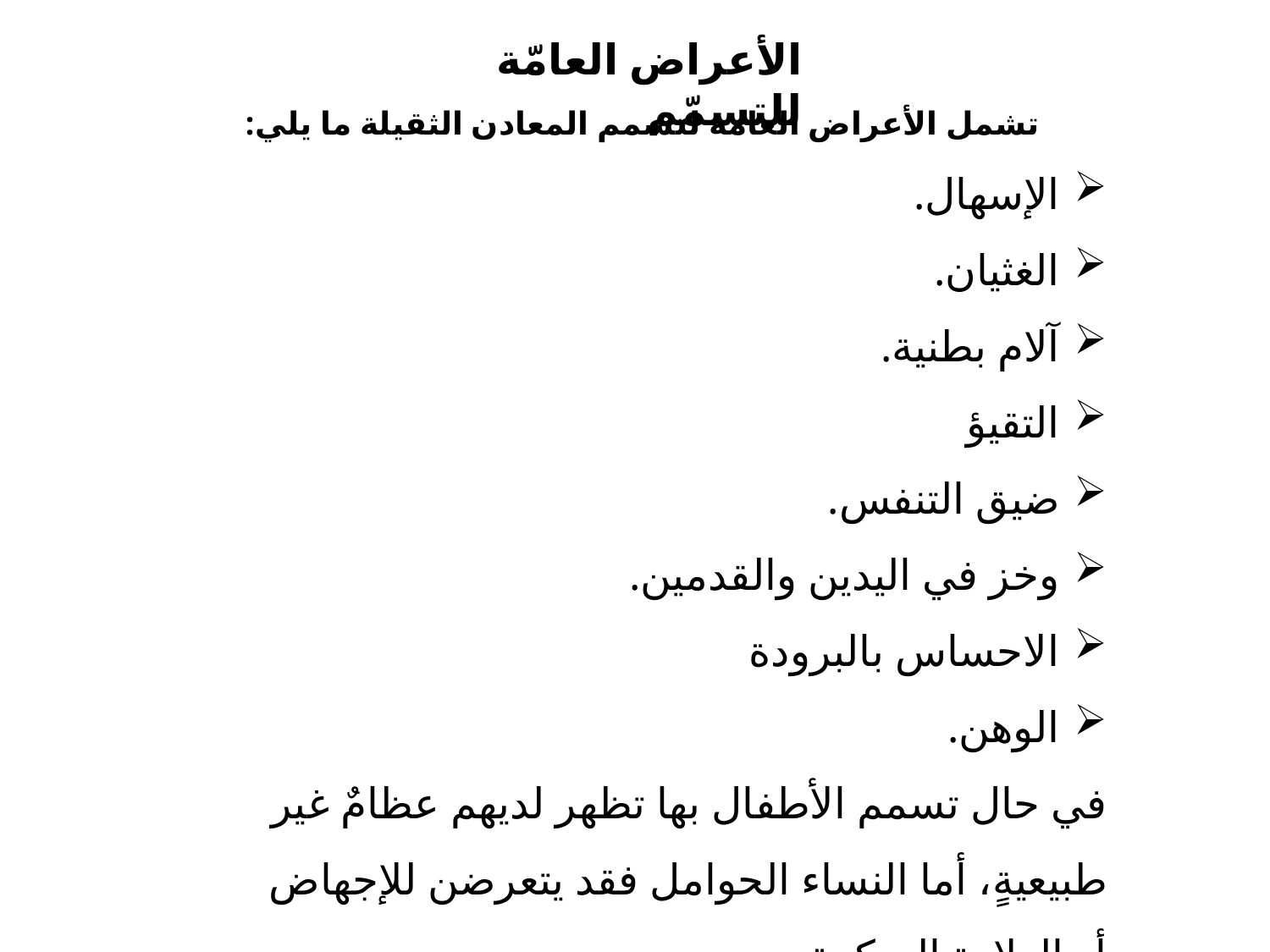

الأعراض العامّة للتسمّم
تشمل الأعراض العامة لتسمم المعادن الثقيلة ما يلي:
الإسهال.
الغثيان.
آلام بطنية.
التقيؤ
ضيق التنفس.
وخز في اليدين والقدمين.
الاحساس بالبرودة
الوهن.
في حال تسمم الأطفال بها تظهر لديهم عظامٌ غير طبيعيةٍ، أما النساء الحوامل فقد يتعرضن للإجهاض أو الولادة المبكرة.